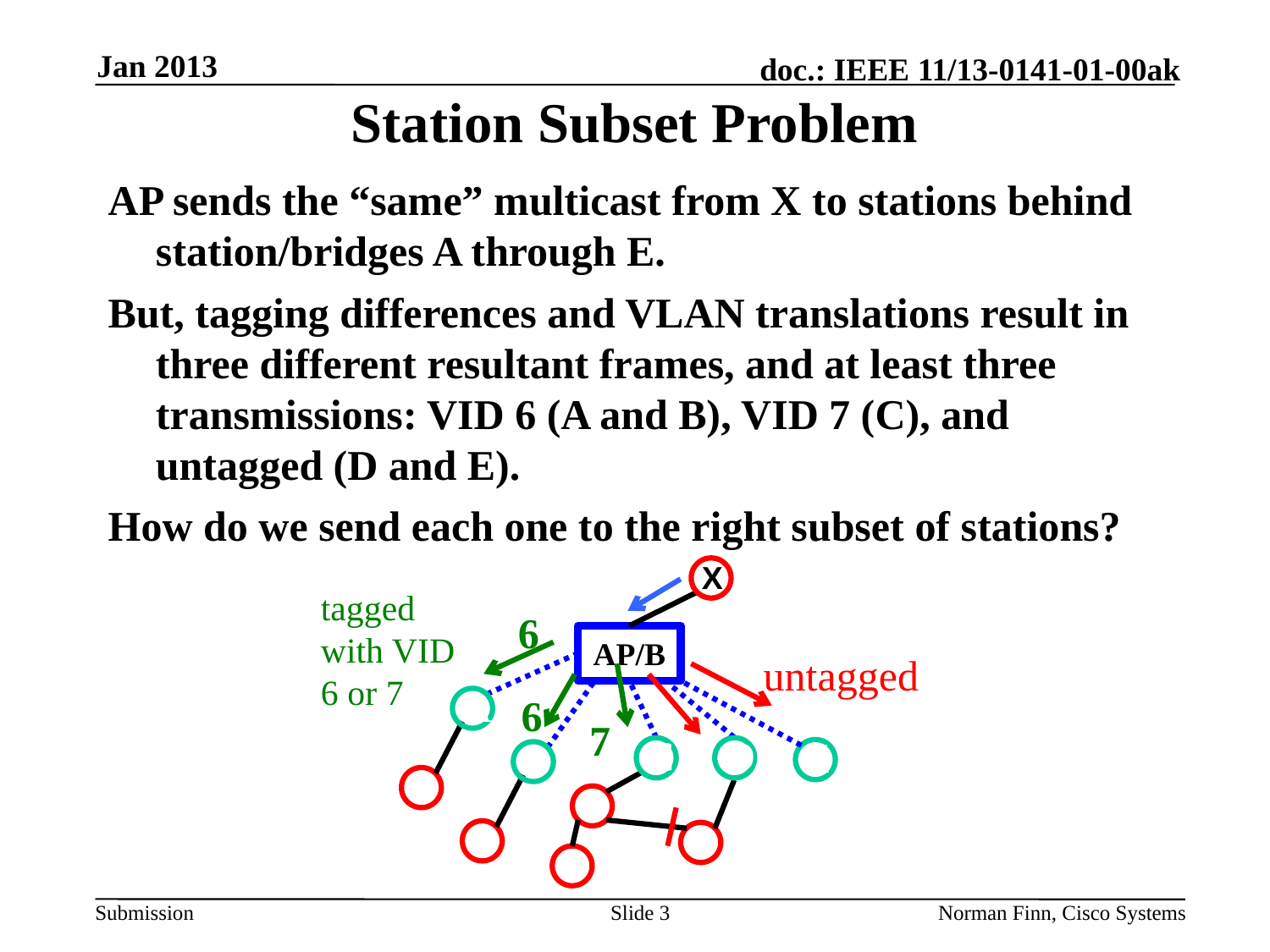

# Station Subset Problem
Jan 2013
AP sends the “same” multicast from X to stations behind station/bridges A through E.
But, tagging differences and VLAN translations result in three different resultant frames, and at least three transmissions: VID 6 (A and B), VID 7 (C), and untagged (D and E).
How do we send each one to the right subset of stations?
X

tagged
with VID
6 or 7
6
AP/B
untagged
6
A

7
C
D
E

B

Slide 3
Norman Finn, Cisco Systems